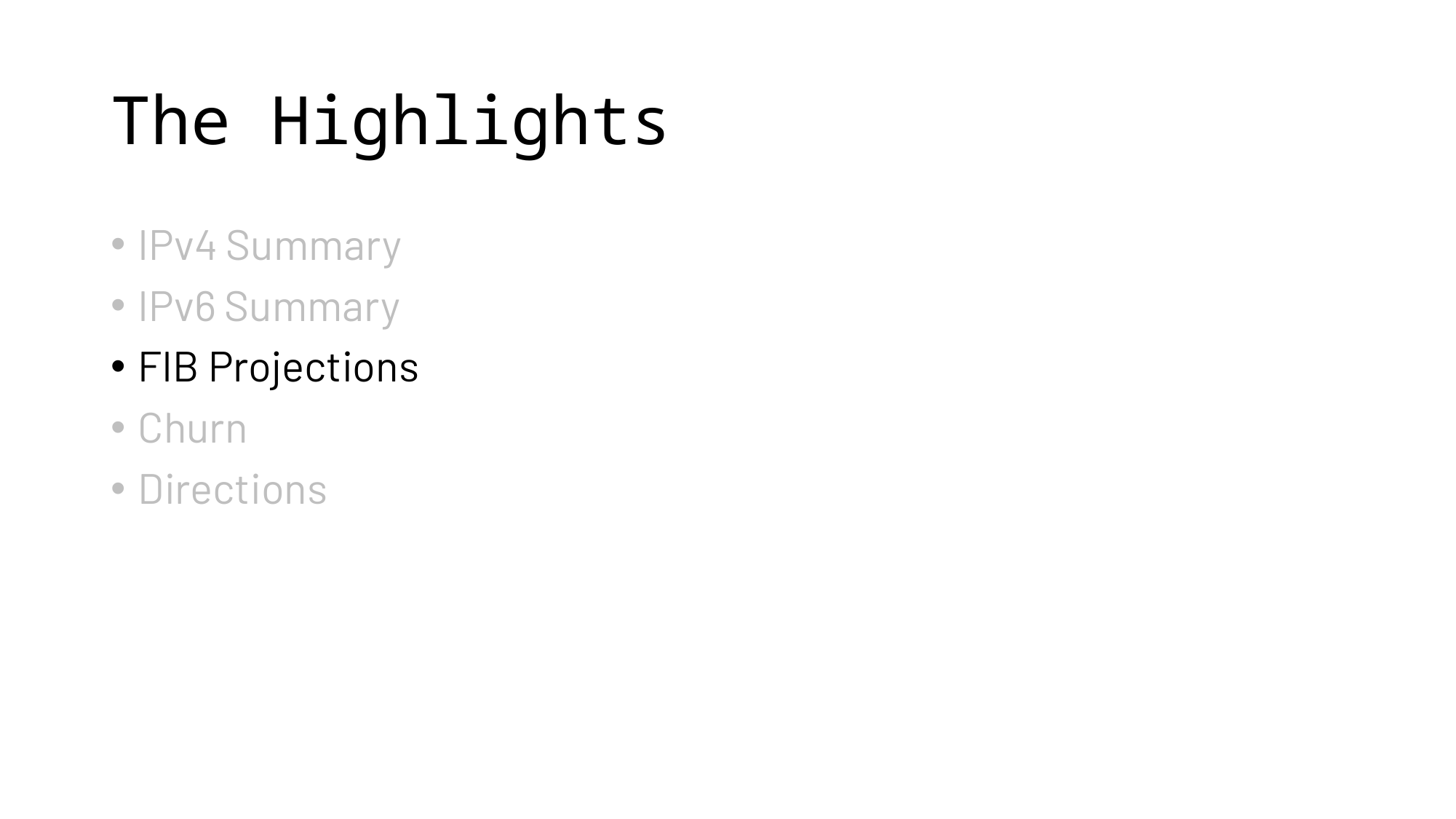

# The Highlights
IPv4 Summary
IPv6 Summary
FIB Projections
Churn
Directions